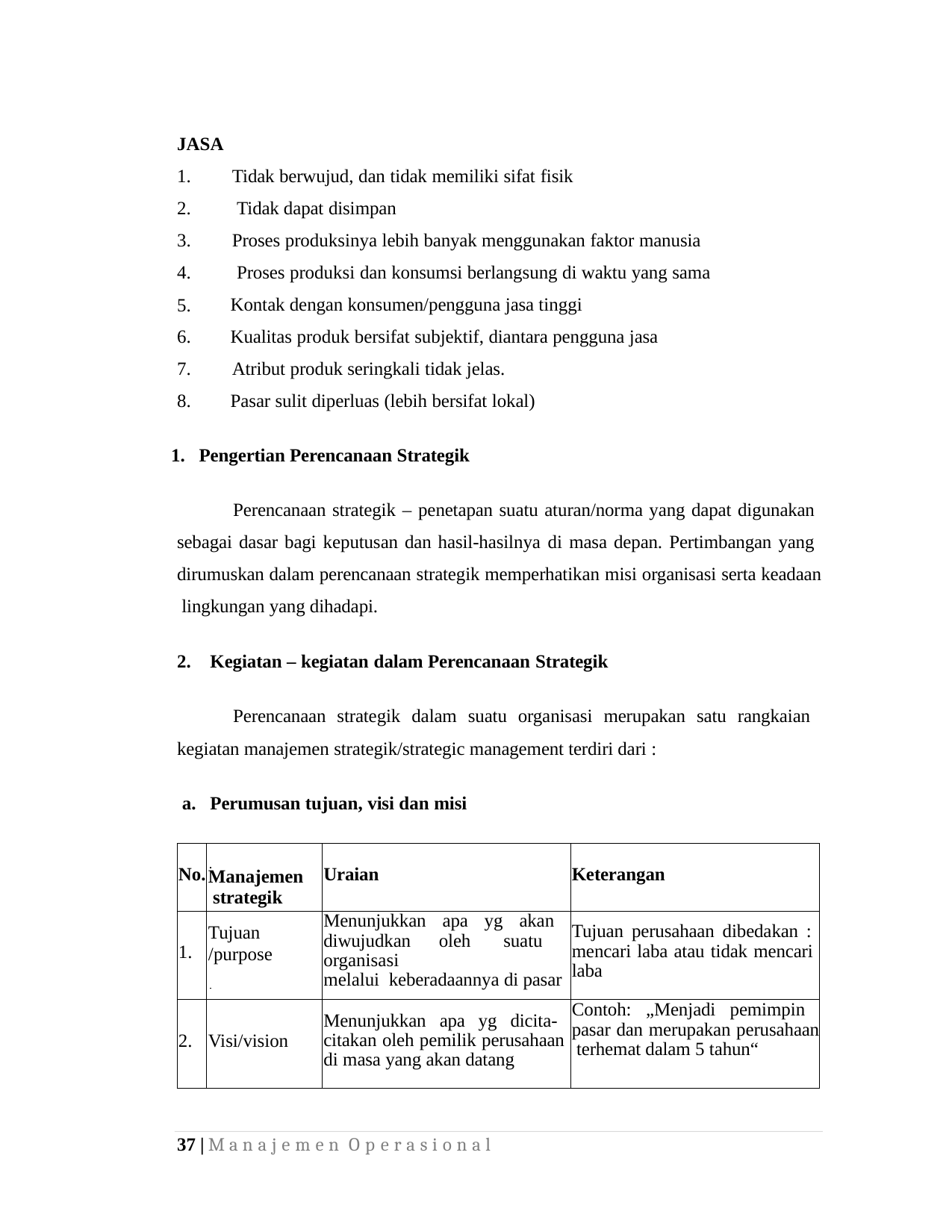

JASA
1.
2.
3.
4.
5.
6.
7.
8.
Tidak berwujud, dan tidak memiliki sifat fisik  Tidak dapat disimpan
Proses produksinya lebih banyak menggunakan faktor manusia  Proses produksi dan konsumsi berlangsung di waktu yang sama
Kontak dengan konsumen/pengguna jasa tinggi
Kualitas produk bersifat subjektif, diantara pengguna jasa  Atribut produk seringkali tidak jelas.
Pasar sulit diperluas (lebih bersifat lokal)
Pengertian Perencanaan Strategik

Perencanaan strategik – penetapan suatu aturan/norma yang dapat digunakan  sebagai dasar bagi keputusan dan hasil-hasilnya di masa depan. Pertimbangan yang  dirumuskan dalam perencanaan strategik memperhatikan misi organisasi serta keadaan  lingkungan yang dihadapi.

Kegiatan – kegiatan dalam Perencanaan Strategik

Perencanaan strategik dalam suatu organisasi merupakan satu rangkaian  kegiatan manajemen strategik/strategic management terdiri dari :

Perumusan tujuan, visi dan misi
| No. | Manajemen strategik | Uraian | Keterangan |
| --- | --- | --- | --- |
| 1. | Tujuan /purpose | Menunjukkan apa yg akan diwujudkan oleh suatu organisasi melalui keberadaannya di pasar | Tujuan perusahaan dibedakan : mencari laba atau tidak mencari laba |
| 2. | Visi/vision | Menunjukkan apa yg dicita- citakan oleh pemilik perusahaan di masa yang akan datang | Contoh: „Menjadi pemimpin pasar dan merupakan perusahaan terhemat dalam 5 tahun“ |

37 | M a n a j e m e n O p e r a s i o n a l